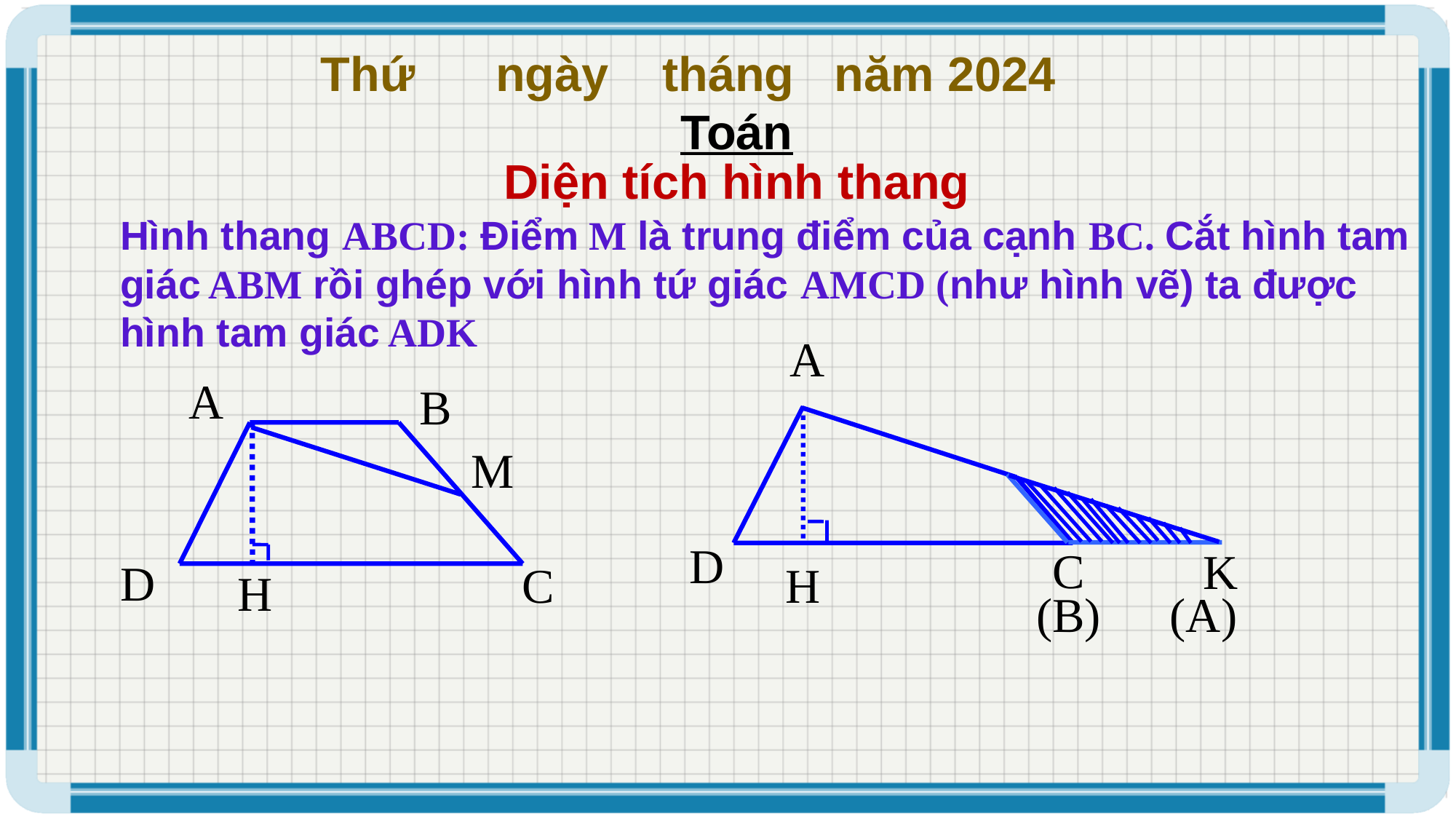

Thứ      ngày    tháng   năm 2024
Toán

Diện tích hình thang
Hình thang ABCD: Điểm M là trung điểm của cạnh BC. Cắt hình tam giác ABM rồi ghép với hình tứ giác AMCD (như hình vẽ) ta được hình tam giác ADK
A

D
C
K
H
(B)
(A)
A
B

M
D
C
H